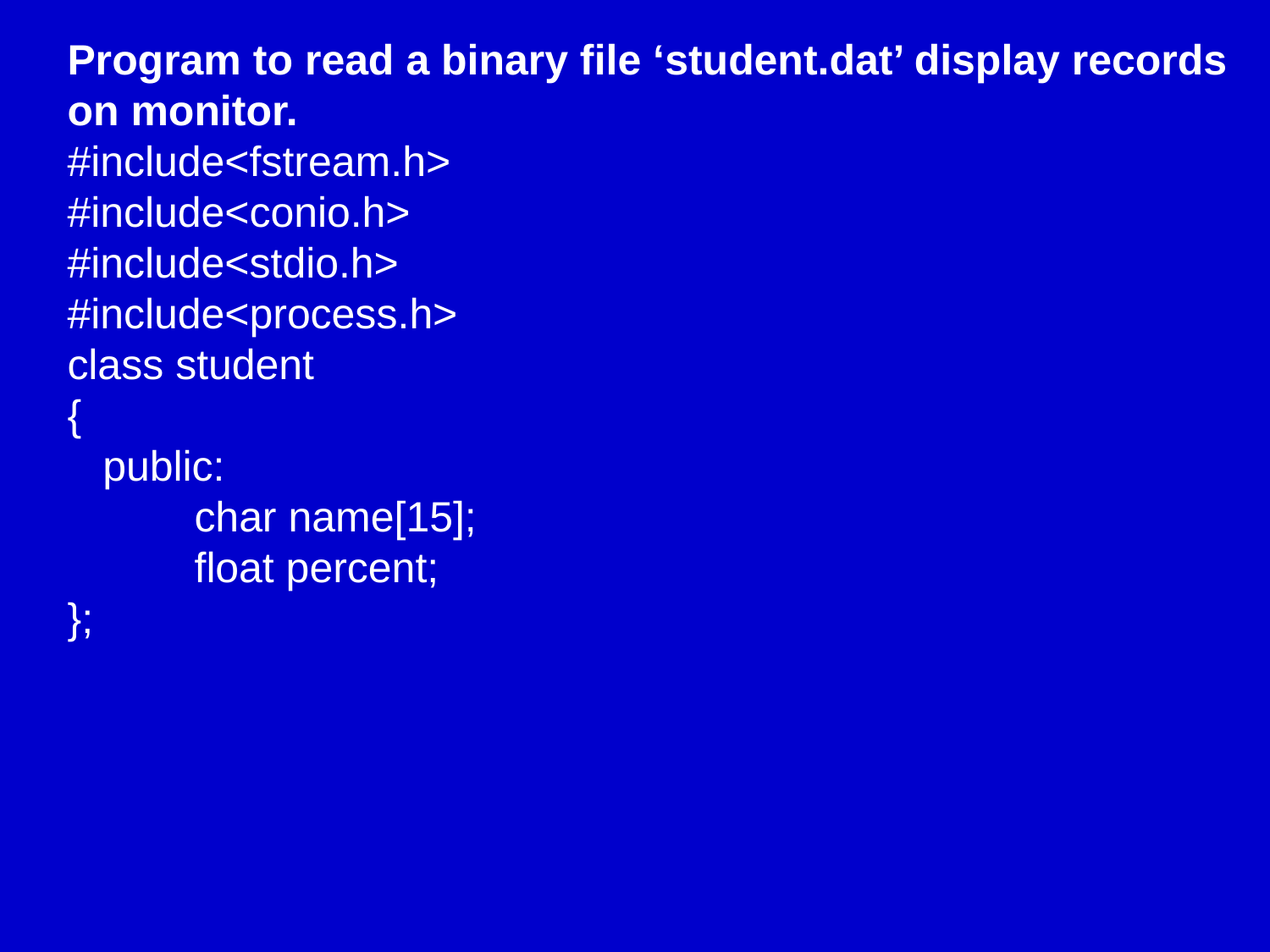

Program to read a binary file ‘student.dat’ display records on monitor.
#include<fstream.h>
#include<conio.h>
#include<stdio.h>
#include<process.h>
class student
{
   public:
	char name[15];
	float percent;
};